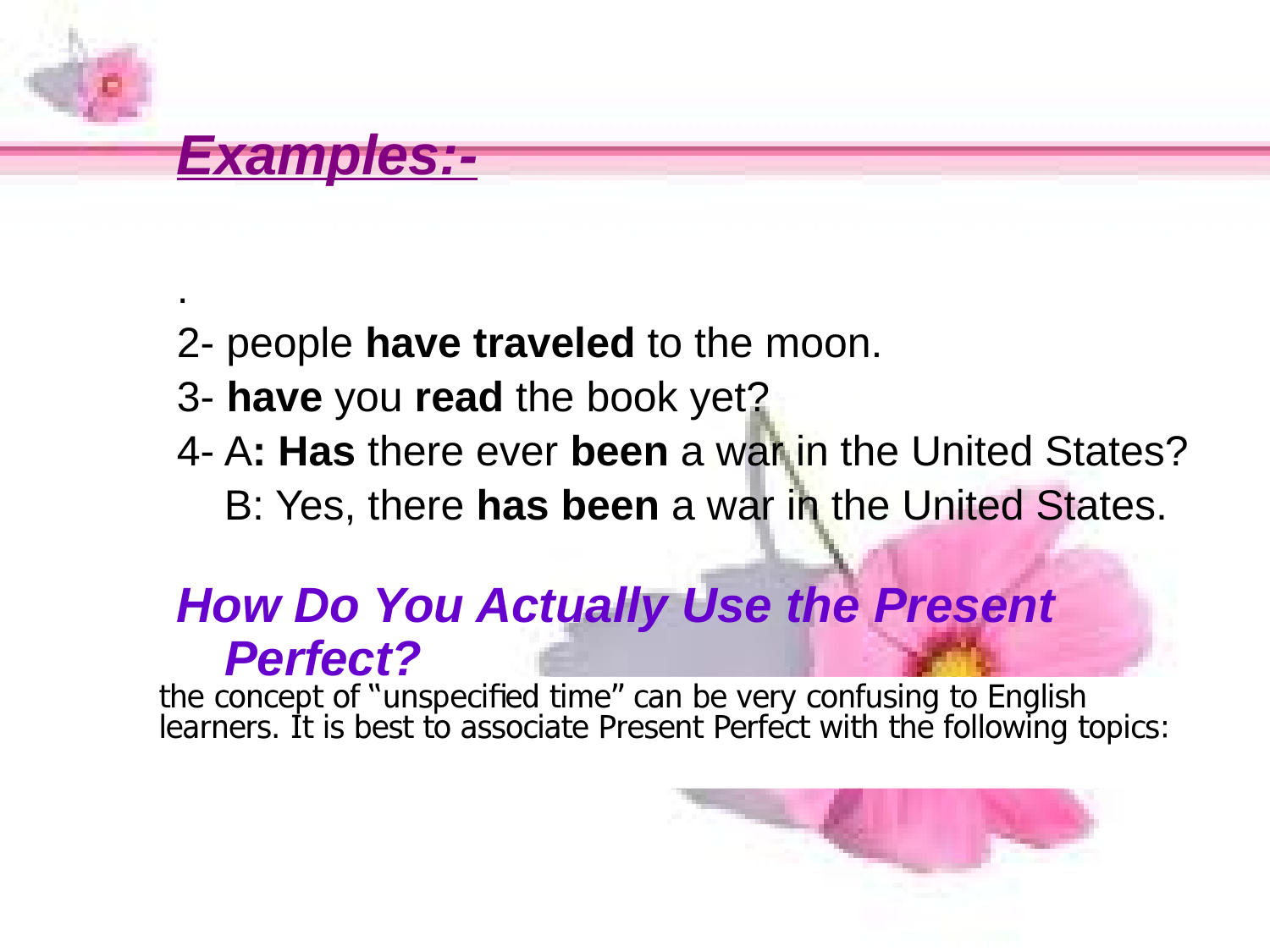

Examples:-

.
2- people have traveled to the moon.
3- have you read the book yet?
4- A: Has there ever been a war in the United States?
    B: Yes, there has been a war in the United States.

How Do You Actually Use the Present Perfect?
the concept of “unspecified time” can be very confusing to English learners. It is best to associate Present Perfect with the following topics: